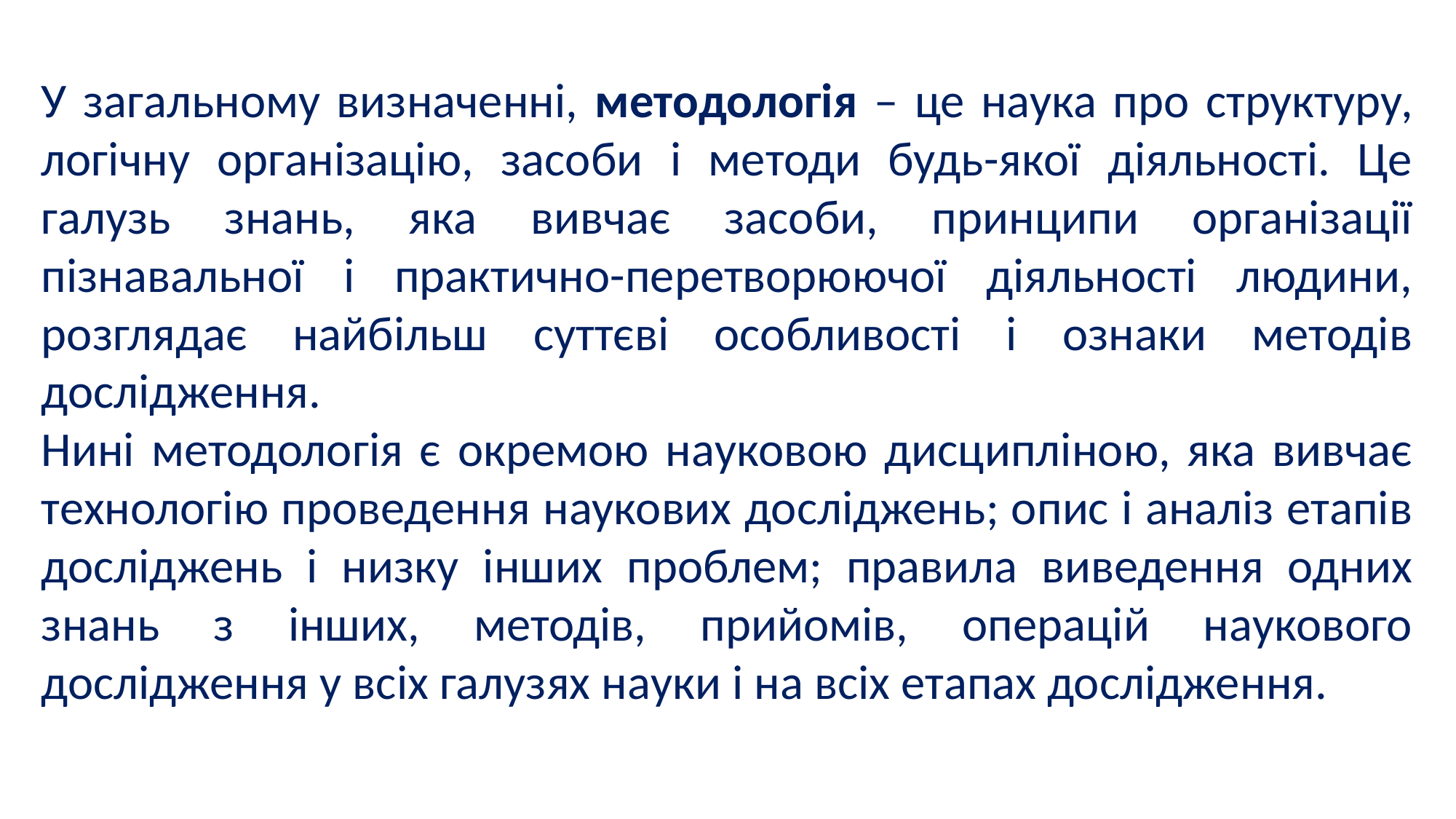

У загальному визначенні, методологія – це наука про структуру, логічну організацію, засоби і методи будь-якої діяльності. Це галузь знань, яка вивчає засоби, принципи організації пізнавальної і практично-перетворюючої діяльності людини, розглядає найбільш суттєві особливості і ознаки методів дослідження.
Нині методологія є окремою науковою дисципліною, яка вивчає технологію проведення наукових досліджень; опис і аналіз етапів досліджень і низку інших проблем; правила виведення одних знань з інших, методів, прийомів, операцій наукового дослідження у всіх галузях науки і на всіх етапах дослідження.